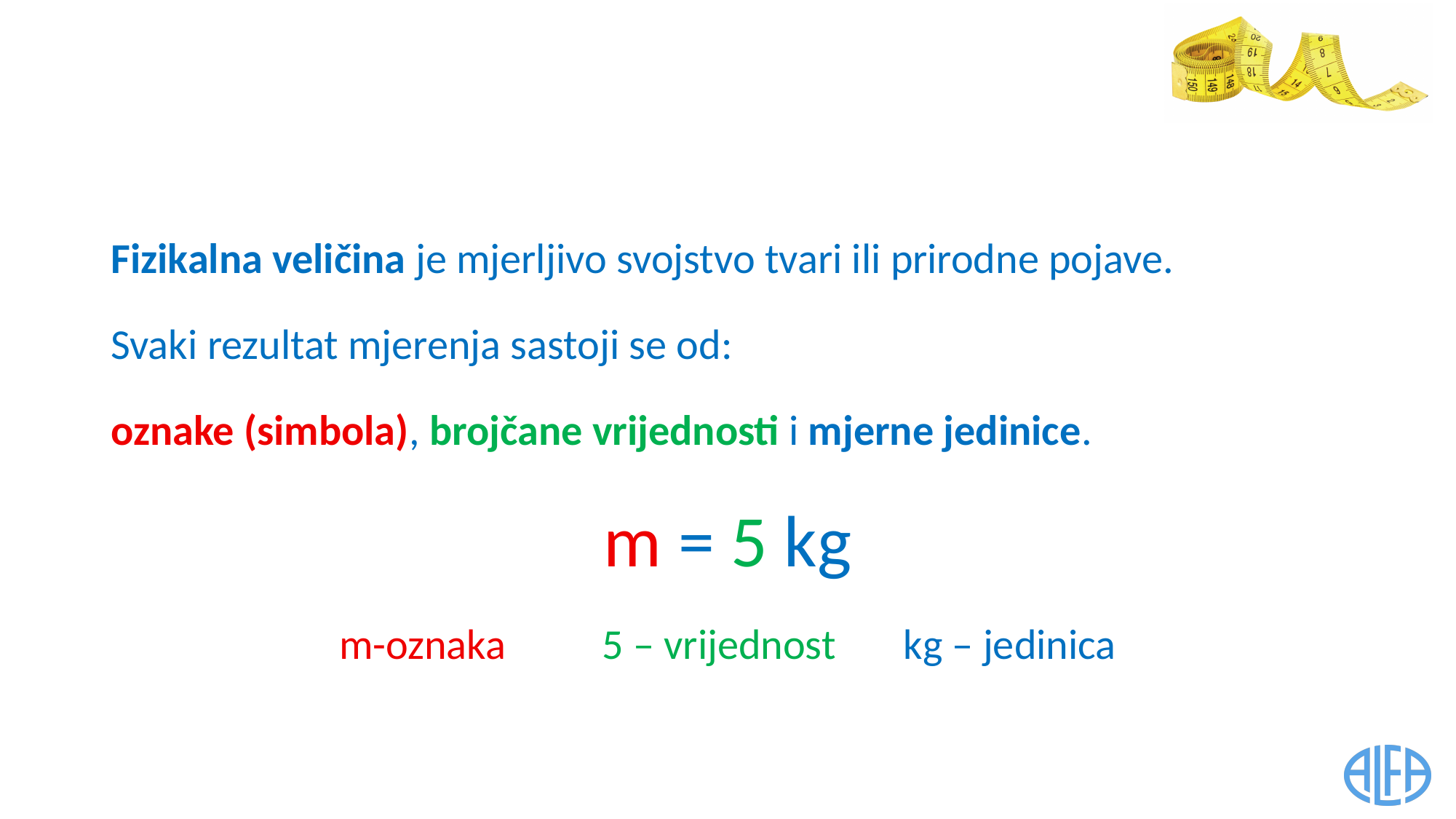

#
Fizikalna veličina je mjerljivo svojstvo tvari ili prirodne pojave.
Svaki rezultat mjerenja sastoji se od:
oznake (simbola), brojčane vrijednosti i mjerne jedinice.
 m = 5 kg
m-oznaka          5 – vrijednost       kg – jedinica